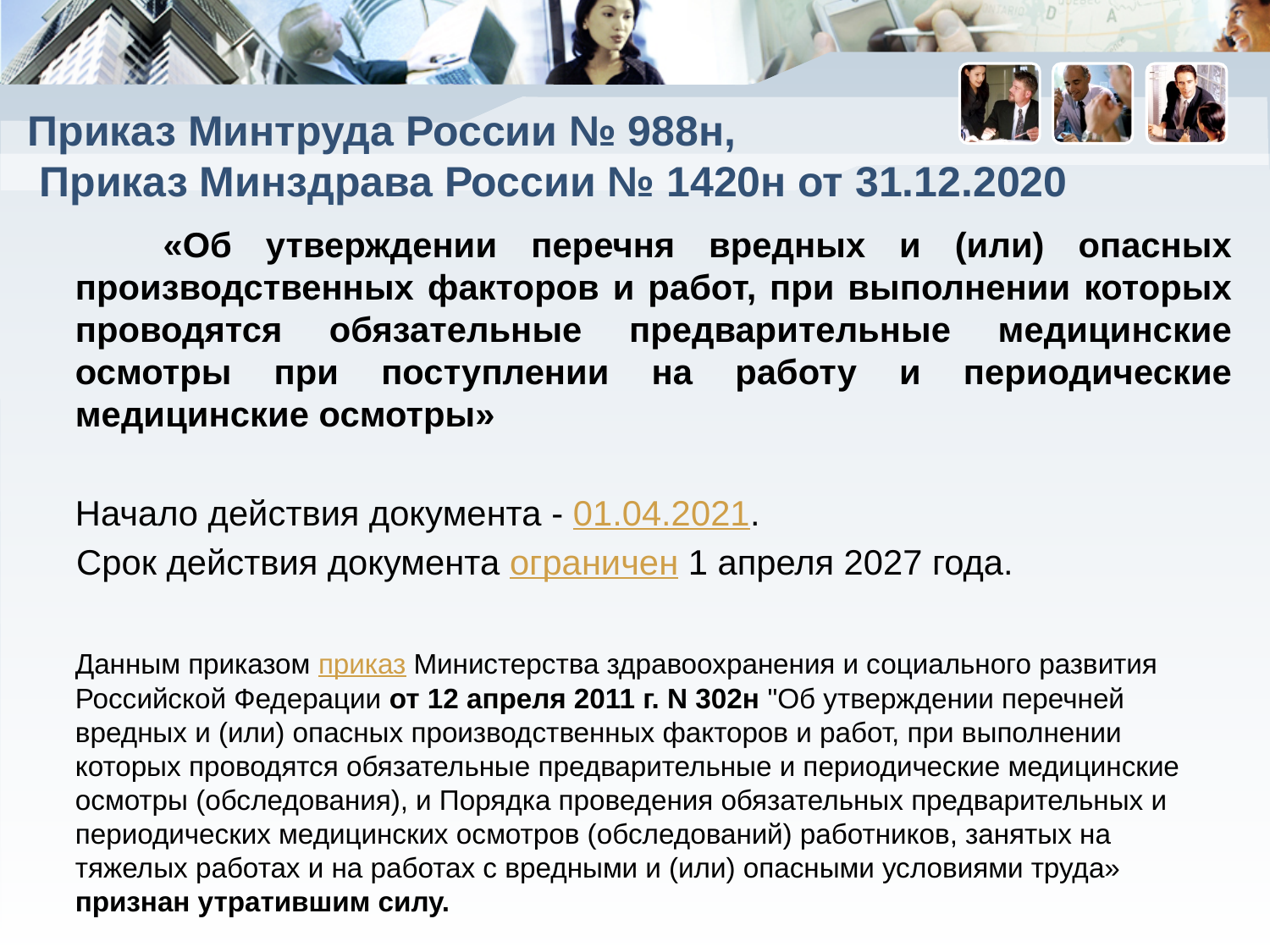

# Приказ Минтруда России № 988н, Приказ Минздрава России № 1420н от 31.12.2020
    «Об утверждении перечня вредных и (или) опасных производственных факторов и работ, при выполнении которых проводятся обязательные предварительные медицинские осмотры при поступлении на работу и периодические медицинские осмотры»

	Начало действия документа - 01.04.2021.
     Срок действия документа ограничен 1 апреля 2027 года.

	Данным приказом приказ Министерства здравоохранения и социального развития Российской Федерации от 12 апреля 2011 г. N 302н "Об утверждении перечней вредных и (или) опасных производственных факторов и работ, при выполнении которых проводятся обязательные предварительные и периодические медицинские осмотры (обследования), и Порядка проведения обязательных предварительных и периодических медицинских осмотров (обследований) работников, занятых на тяжелых работах и на работах с вредными и (или) опасными условиями труда» признан утратившим силу.